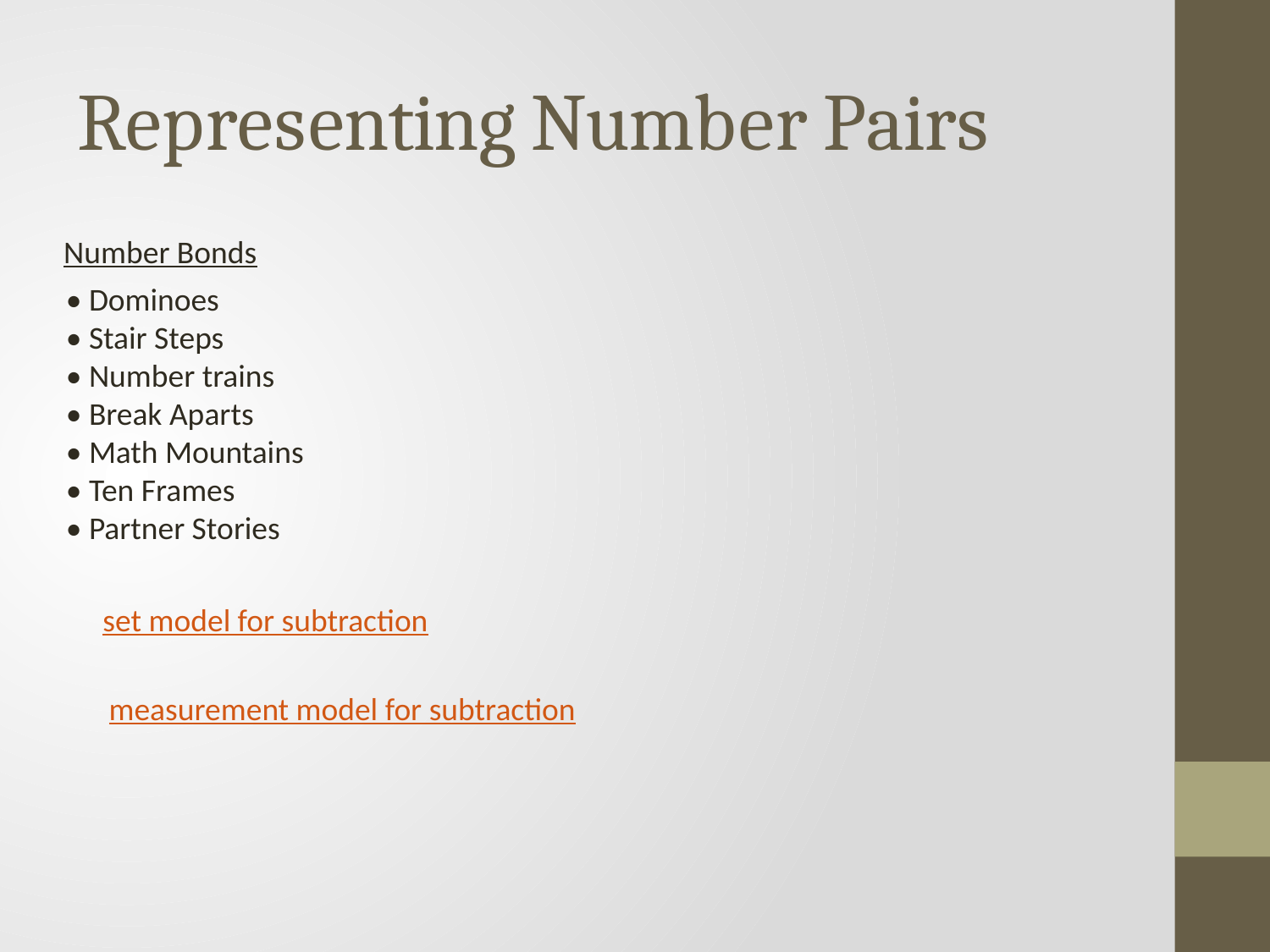

# Representing Number Pairs
Number Bonds
• Dominoes
• Stair Steps
• Number trains
• Break Aparts
• Math Mountains
• Ten Frames
• Partner Stories

set model for subtraction
measurement model for subtraction